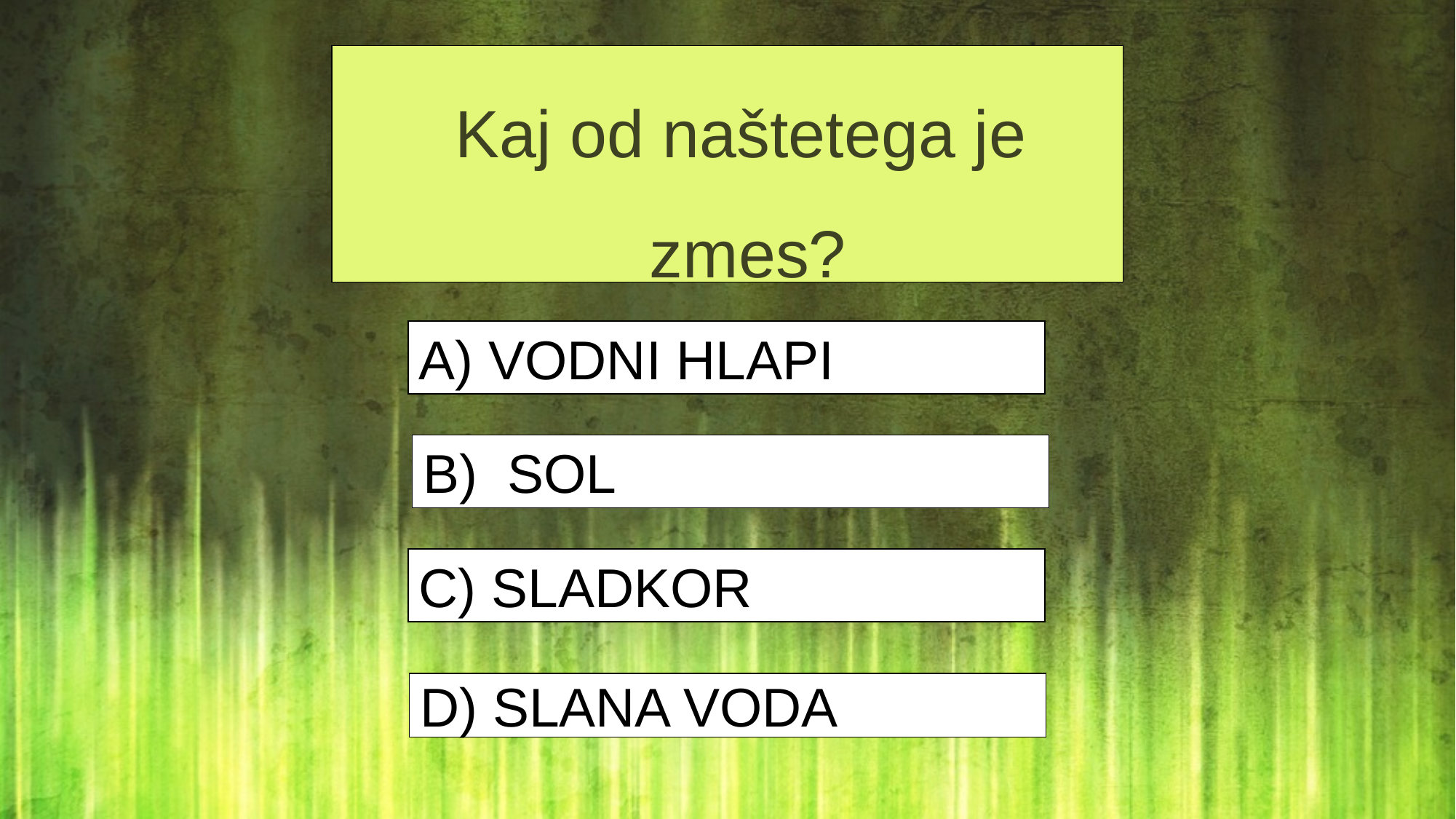

Kaj od naštetega je zmes?
A) VODNI HLAPI
B)  SOL
C) SLADKOR
D) SLANA VODA